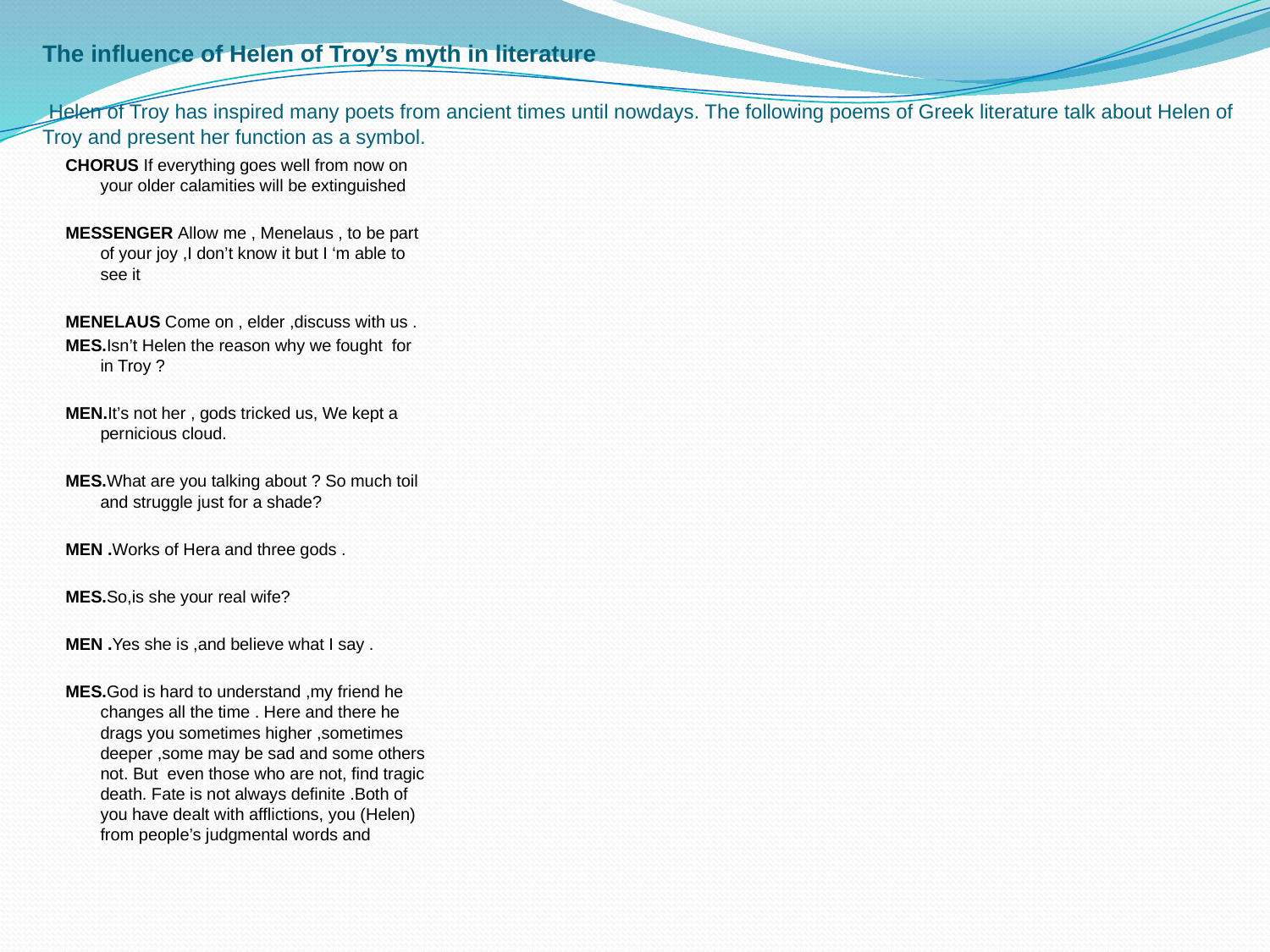

# The influence of Helen of Troy’s myth in literature Helen of Troy has inspired many poets from ancient times until nowdays. The following poems of Greek literature talk about Helen of Troy and present her function as a symbol.
CHORUS If everything goes well from now on your older calamities will be extinguished

MESSENGER Allow me , Menelaus , to be part of your joy ,I don’t know it but I ‘m able to see it

MENELAUS Come on , elder ,discuss with us .
MES.Isn’t Helen the reason why we fought  for  in Troy ?

ΜEN.It’s not her , gods tricked us, We kept a pernicious cloud.

MES.What are you talking about ? So much toil and struggle just for a shade?

ΜEN .Works of Hera and three gods .

MES.So,is she your real wife?

ΜEN .Yes she is ,and believe what I say .

MES.God is hard to understand ,my friend he changes all the time . Here and there he drags you sometimes higher ,sometimes deeper ,some may be sad and some others not. But  even those who are not, find tragic death. Fate is not always definite .Both of you have dealt with afflictions, you (Helen) from people’s judgmental words and